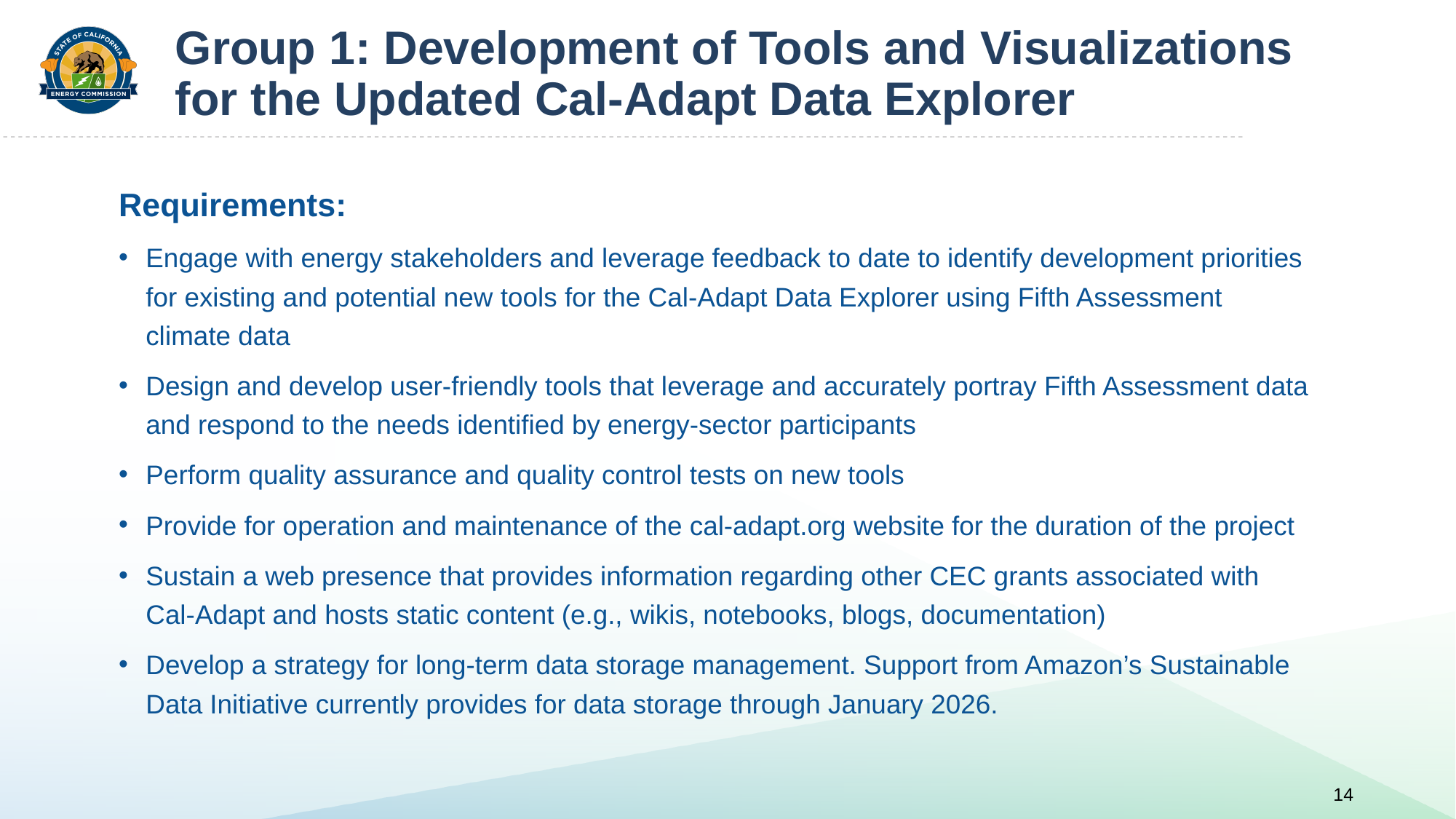

# Group 1: Development of Tools and Visualizations for the Updated Cal-Adapt Data Explorer
Requirements:
Engage with energy stakeholders and leverage feedback to date to identify development priorities for existing and potential new tools for the Cal-Adapt Data Explorer using Fifth Assessment climate data
Design and develop user-friendly tools that leverage and accurately portray Fifth Assessment data and respond to the needs identified by energy-sector participants
Perform quality assurance and quality control tests on new tools
Provide for operation and maintenance of the cal-adapt.org website for the duration of the project
Sustain a web presence that provides information regarding other CEC grants associated with Cal-Adapt and hosts static content (e.g., wikis, notebooks, blogs, documentation)
Develop a strategy for long-term data storage management. Support from Amazon’s Sustainable Data Initiative currently provides for data storage through January 2026.
14